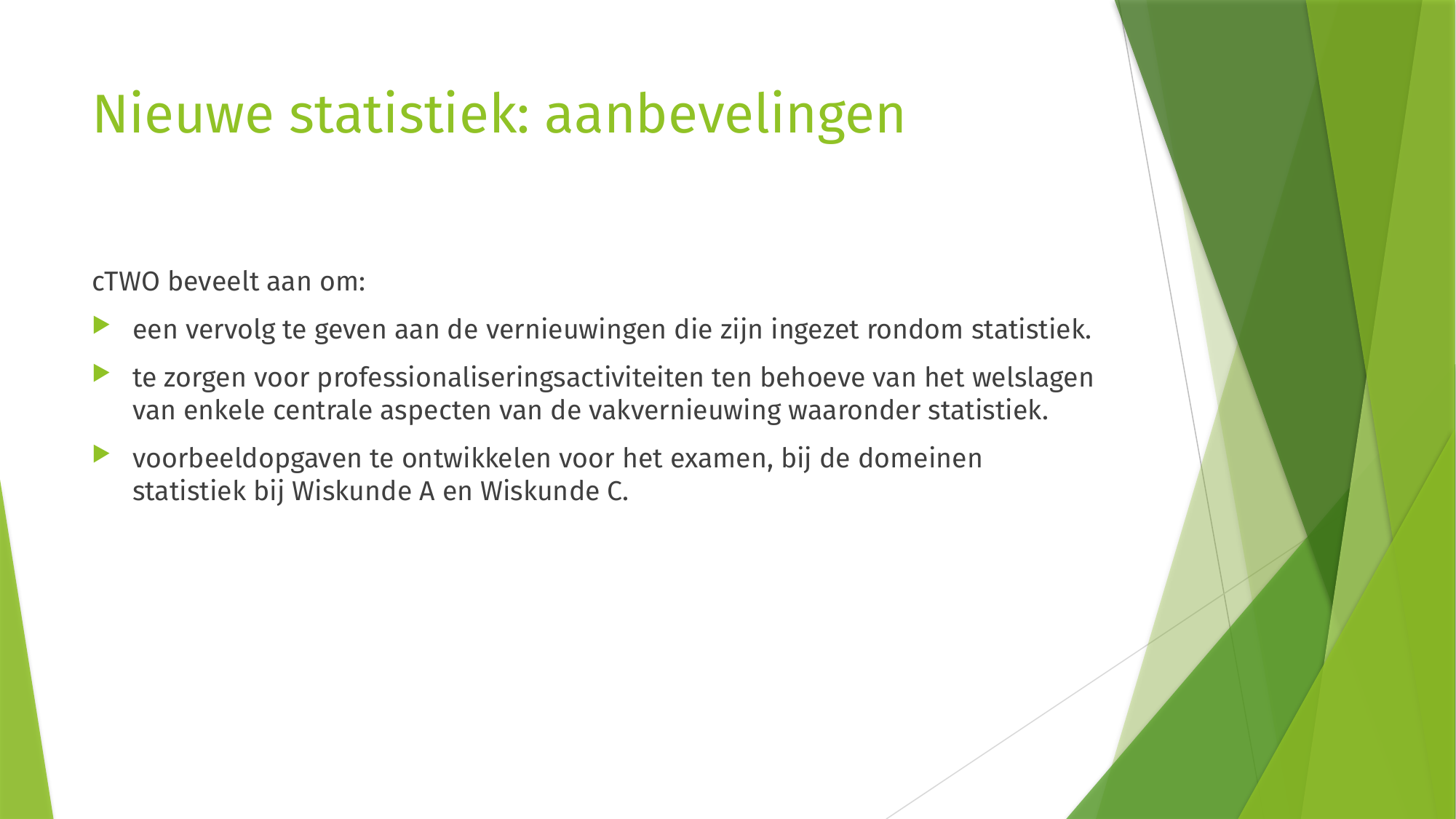

# Nieuwe statistiek: aanbevelingen
cTWO beveelt aan om:
een vervolg te geven aan de vernieuwingen die zijn ingezet rondom statistiek.
te zorgen voor professionaliseringsactiviteiten ten behoeve van het welslagen van enkele centrale aspecten van de vakvernieuwing waaronder statistiek.
voorbeeldopgaven te ontwikkelen voor het examen, bij de domeinen statistiek bij Wiskunde A en Wiskunde C.